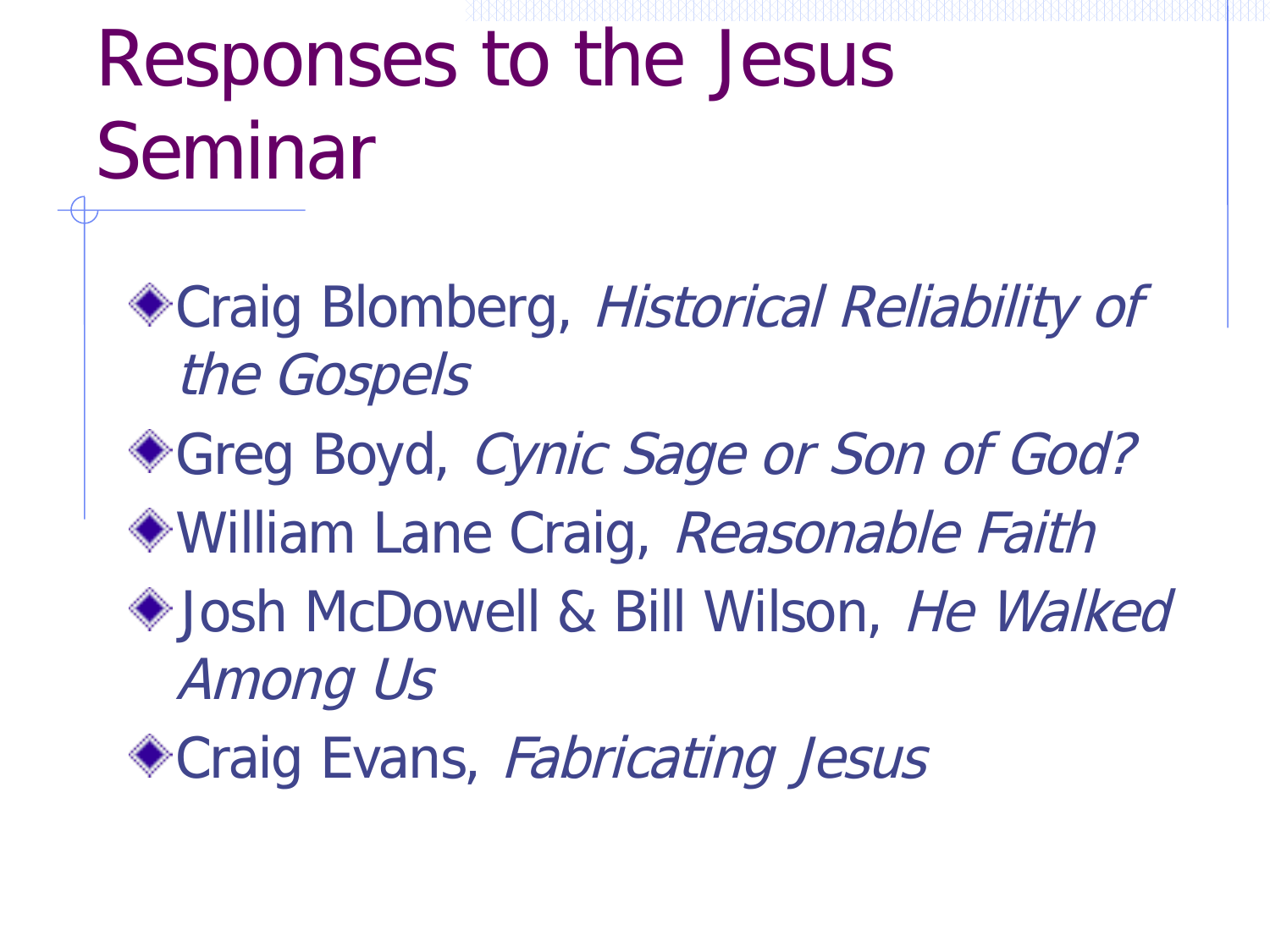

# Responses to the Jesus Seminar
Craig Blomberg, Historical Reliability of the Gospels
Greg Boyd, Cynic Sage or Son of God?
William Lane Craig, Reasonable Faith
Josh McDowell & Bill Wilson, He Walked Among Us
Craig Evans, Fabricating Jesus